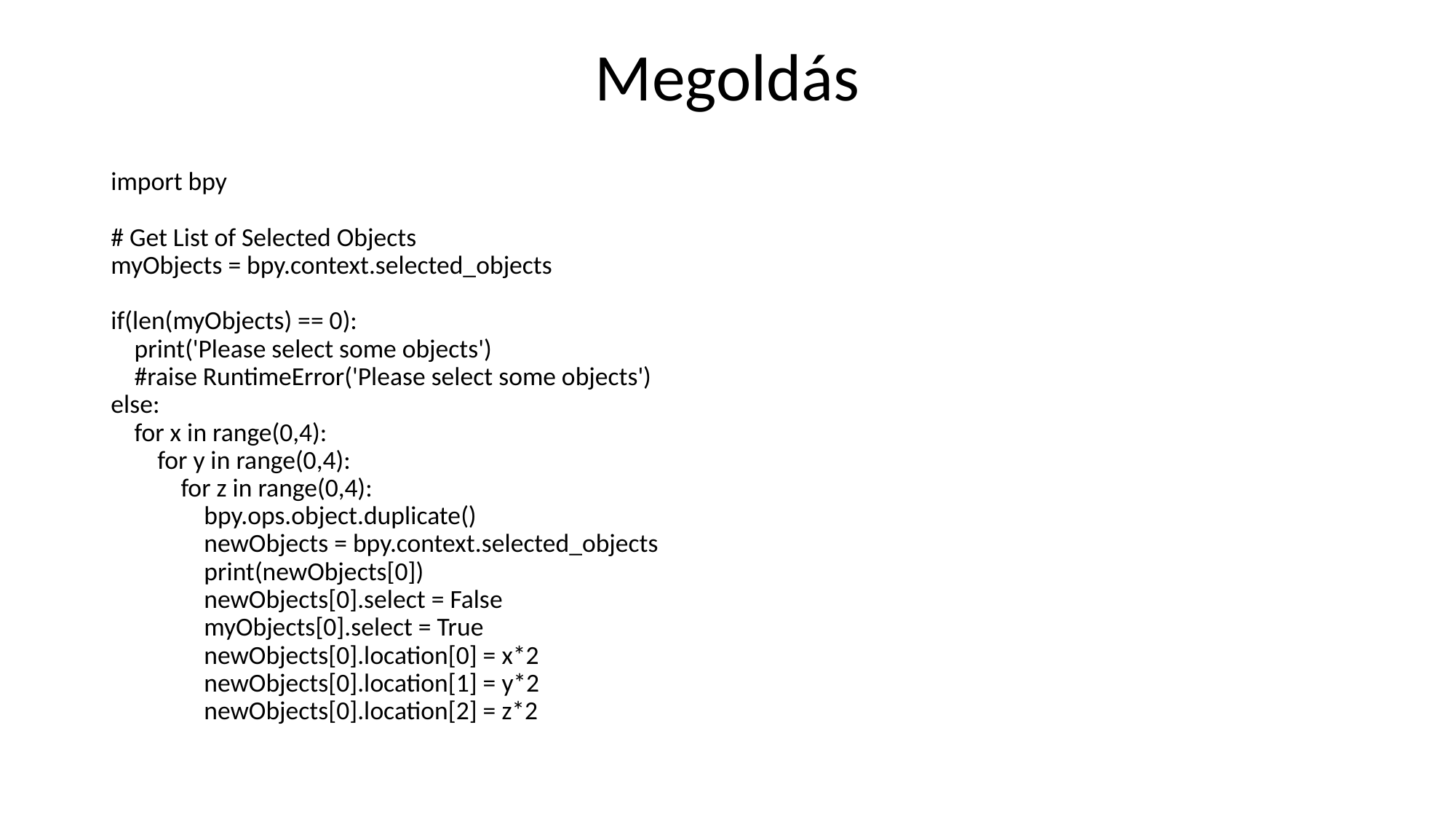

# Megoldás
import bpy

# Get List of Selected Objects
myObjects = bpy.context.selected_objects

if(len(myObjects) == 0):
    print('Please select some objects')
    #raise RuntimeError('Please select some objects')
else:
    for x in range(0,4):
        for y in range(0,4):
            for z in range(0,4):
                bpy.ops.object.duplicate()
                newObjects = bpy.context.selected_objects
                print(newObjects[0])
                newObjects[0].select = False
                myObjects[0].select = True
                newObjects[0].location[0] = x*2
                newObjects[0].location[1] = y*2
                newObjects[0].location[2] = z*2